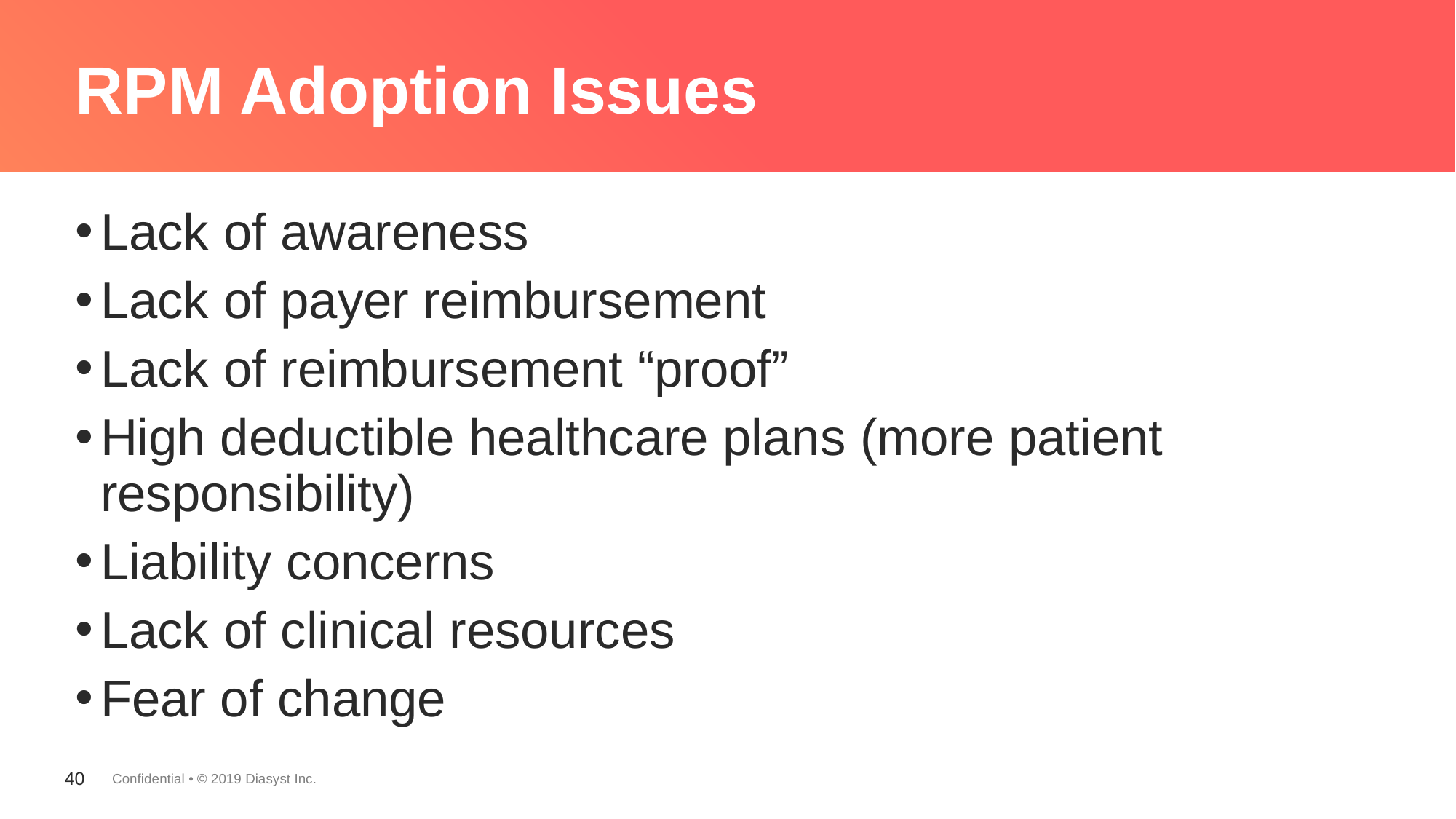

# RPM Adoption Issues
Lack of awareness
Lack of payer reimbursement
Lack of reimbursement “proof”
High deductible healthcare plans (more patient responsibility)
Liability concerns
Lack of clinical resources
Fear of change